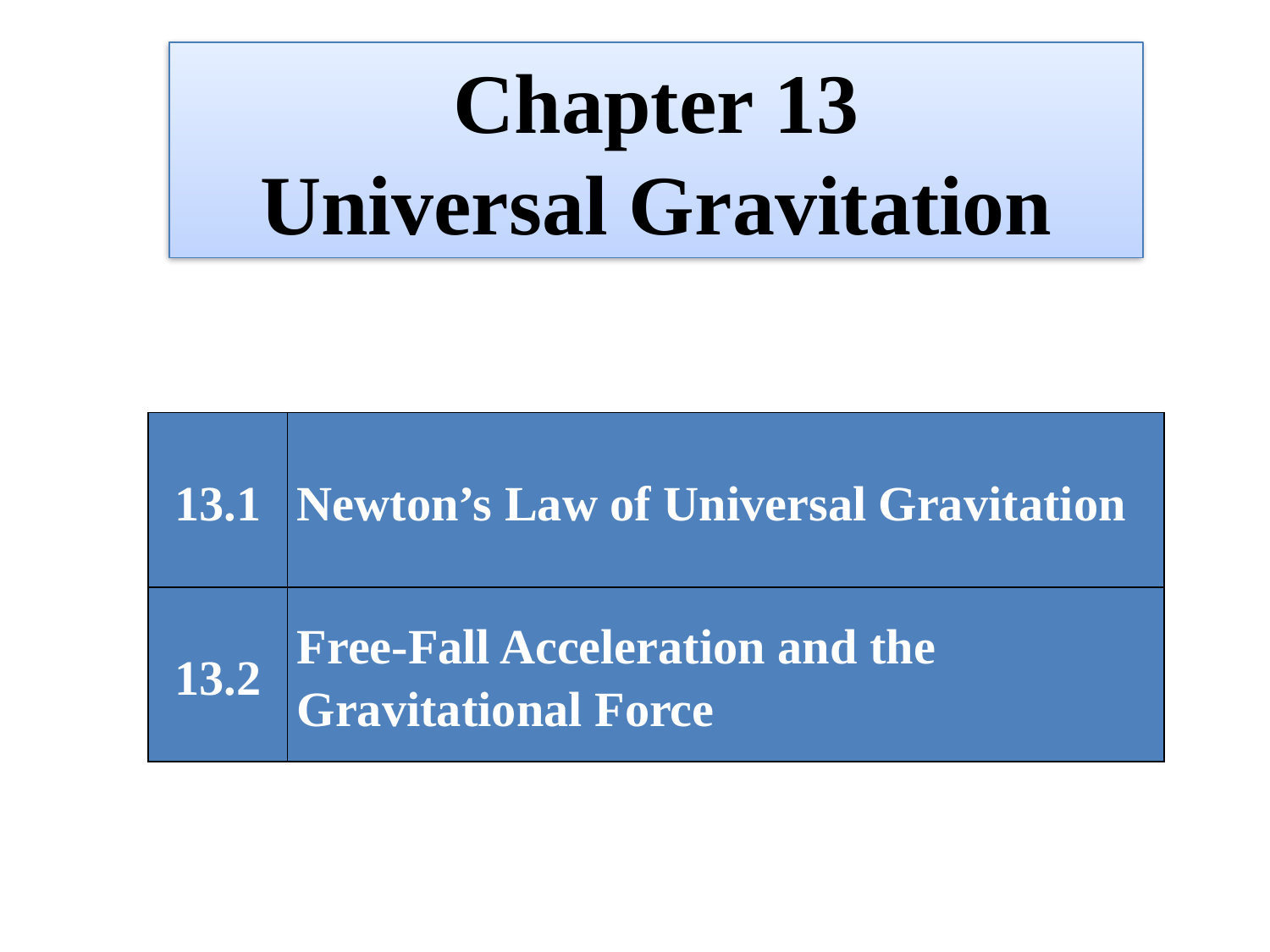

Chapter 13
Universal Gravitation
| 13.1 | Newton’s Law of Universal Gravitation |
| --- | --- |
| 13.2 | Free-Fall Acceleration and the Gravitational Force |